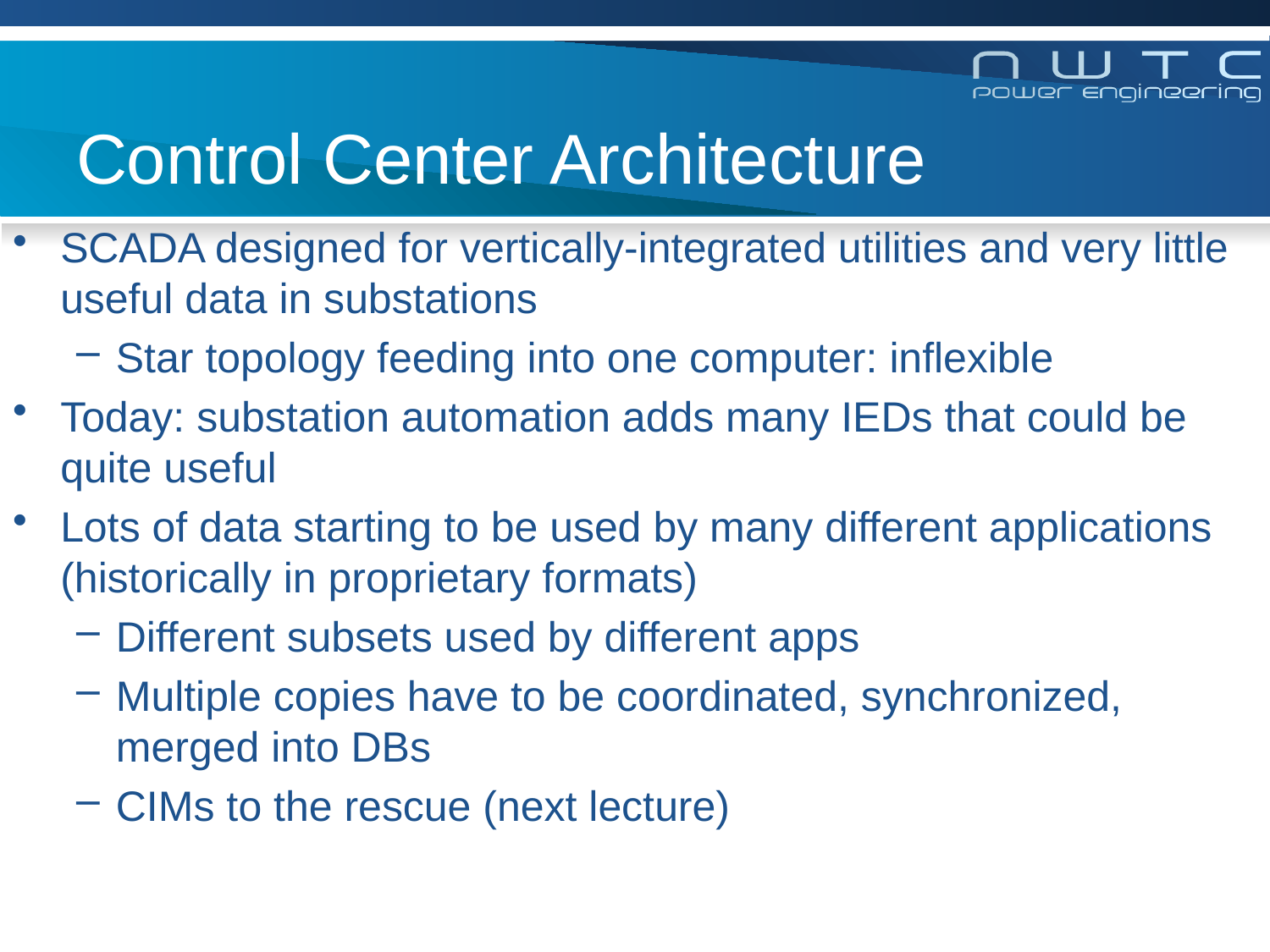

# Control Center Architecture
SCADA designed for vertically-integrated utilities and very little useful data in substations
Star topology feeding into one computer: inflexible
Today: substation automation adds many IEDs that could be quite useful
Lots of data starting to be used by many different applications (historically in proprietary formats)
Different subsets used by different apps
Multiple copies have to be coordinated, synchronized, merged into DBs
CIMs to the rescue (next lecture)